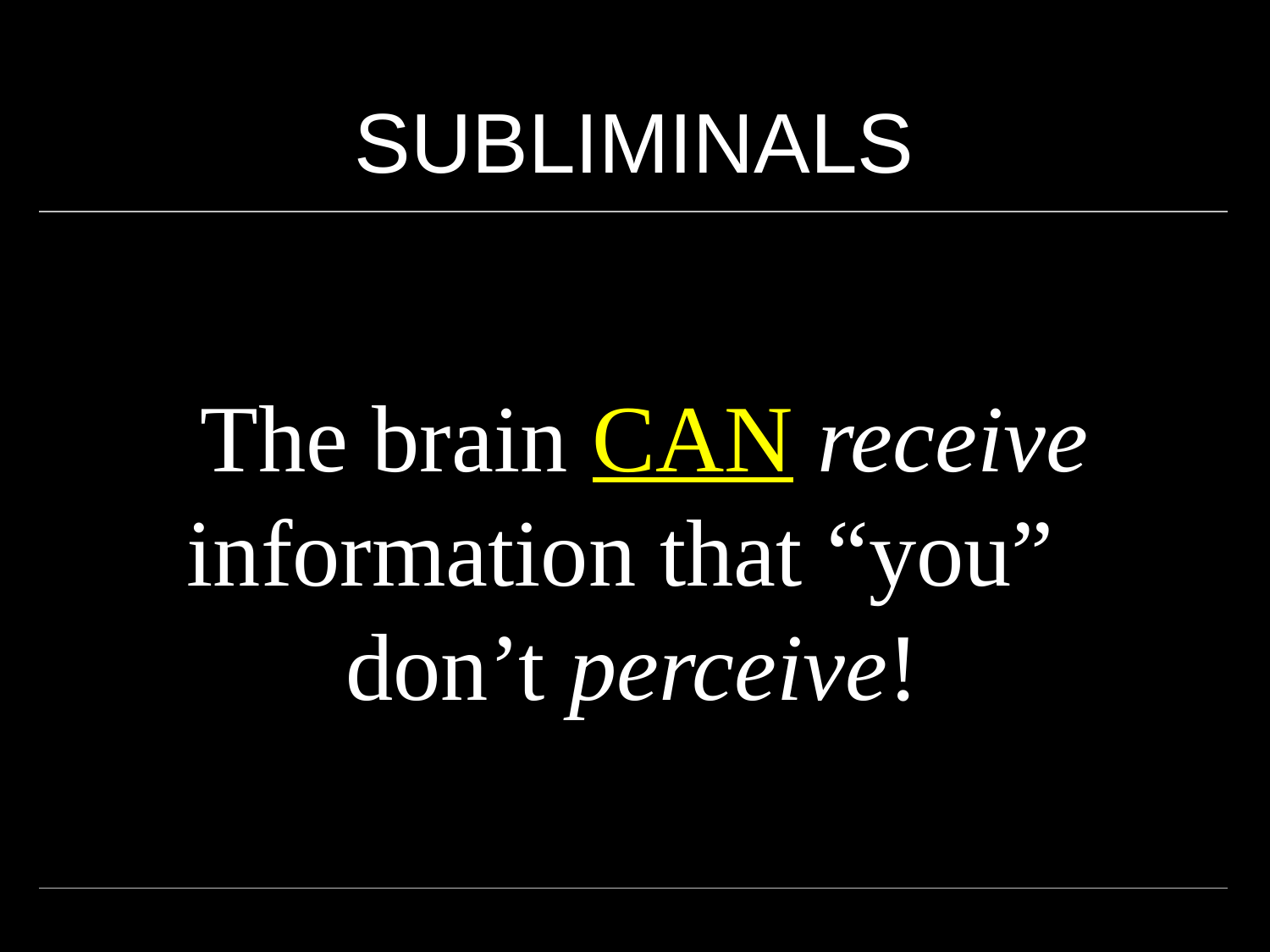

# SUBLIMINALS

 The brain CAN receive
information that “you”
don’t perceive!